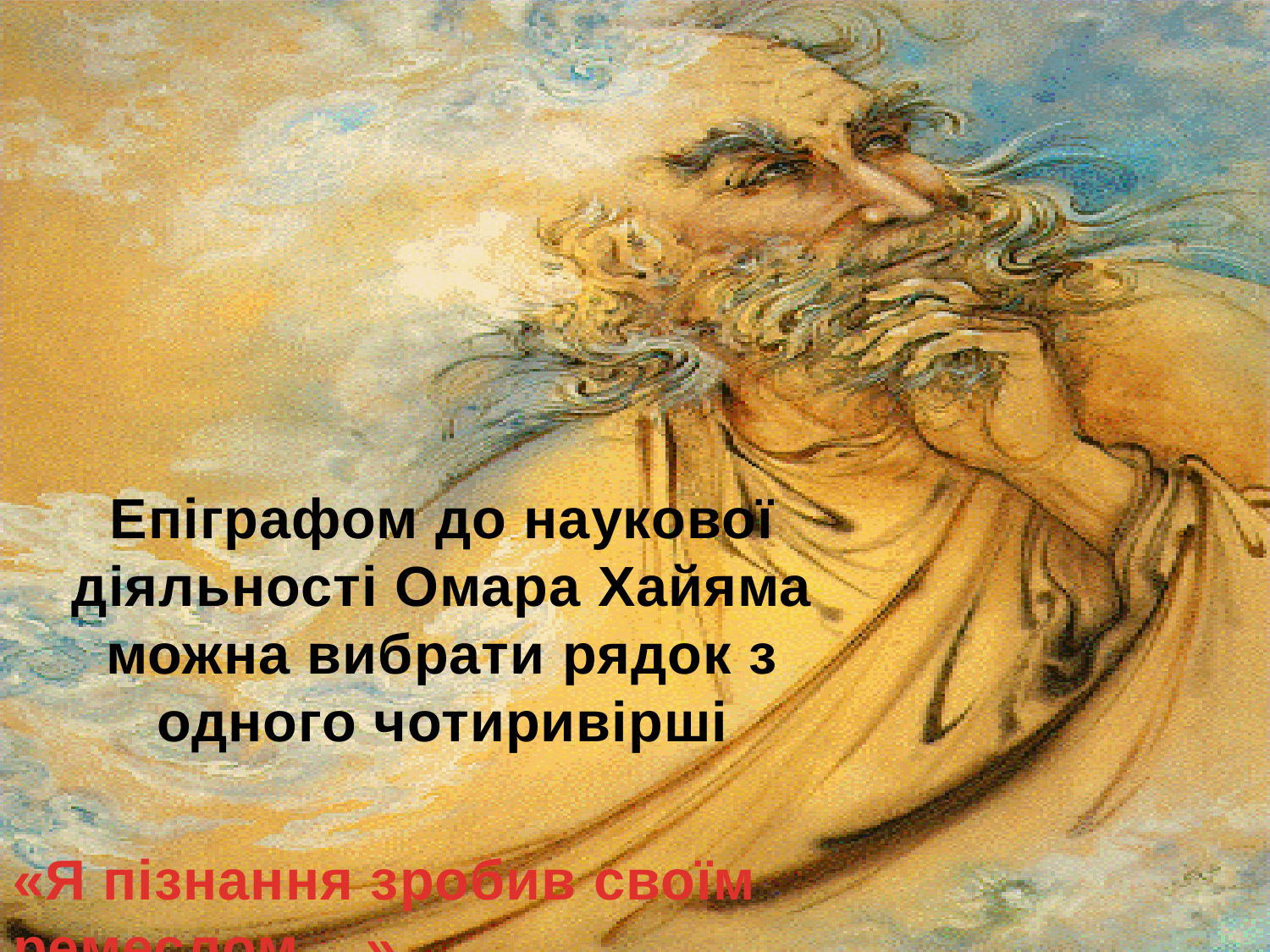

Епіграфом до наукової діяльності Омара Хайяма можна вибрати рядок з одного чотиривірші

«Я пізнання зробив своїм ремеслом ...»